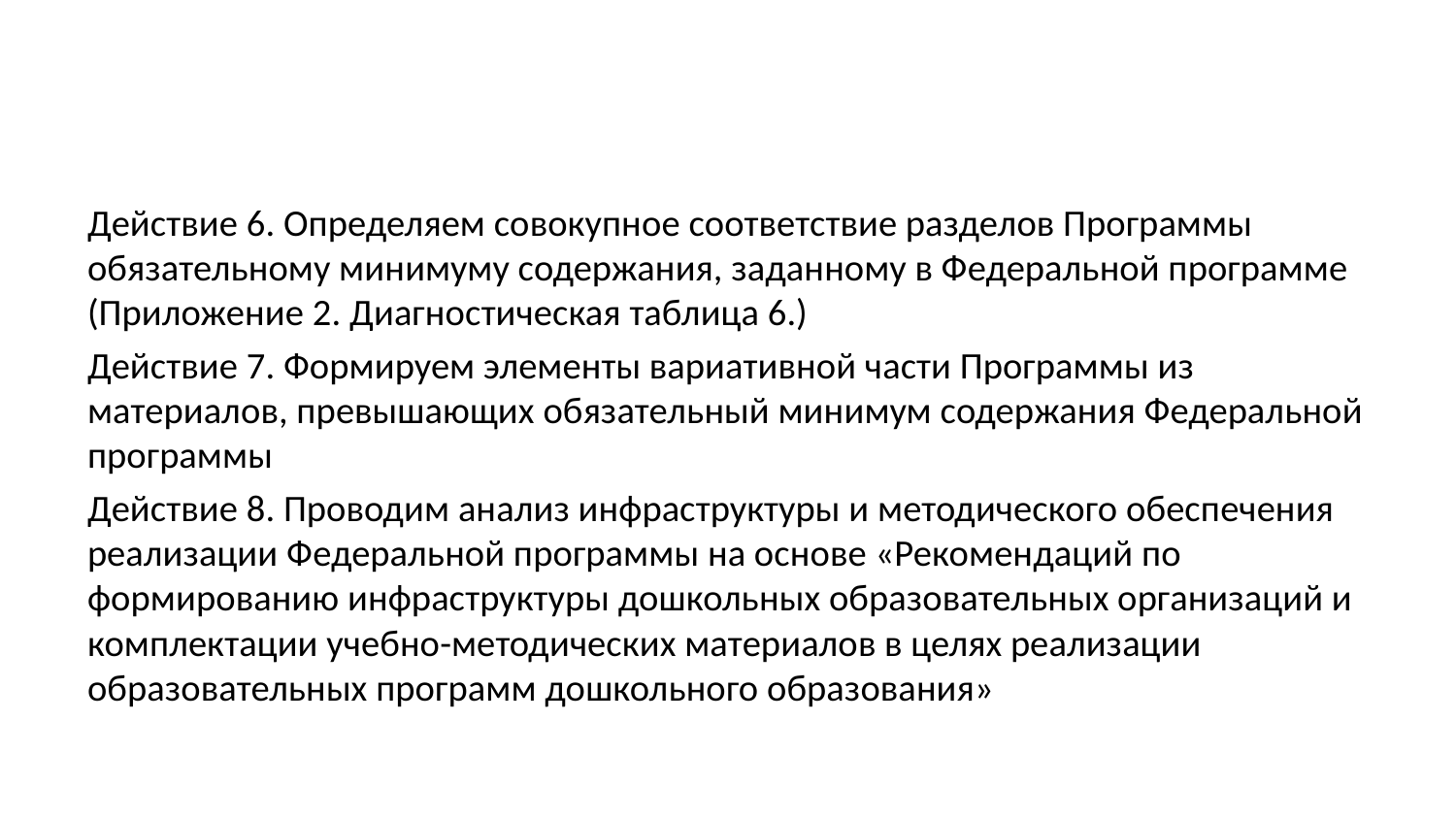

#
Действие 6. Определяем совокупное соответствие разделов Программы обязательному минимуму содержания, заданному в Федеральной программе (Приложение 2. Диагностическая таблица 6.)
Действие 7. Формируем элементы вариативной части Программы из материалов, превышающих обязательный минимум содержания Федеральной программы
Действие 8. Проводим анализ инфраструктуры и методического обеспечения реализации Федеральной программы на основе «Рекомендаций по формированию инфраструктуры дошкольных образовательных организаций и комплектации учебно-методических материалов в целях реализации образовательных программ дошкольного образования»